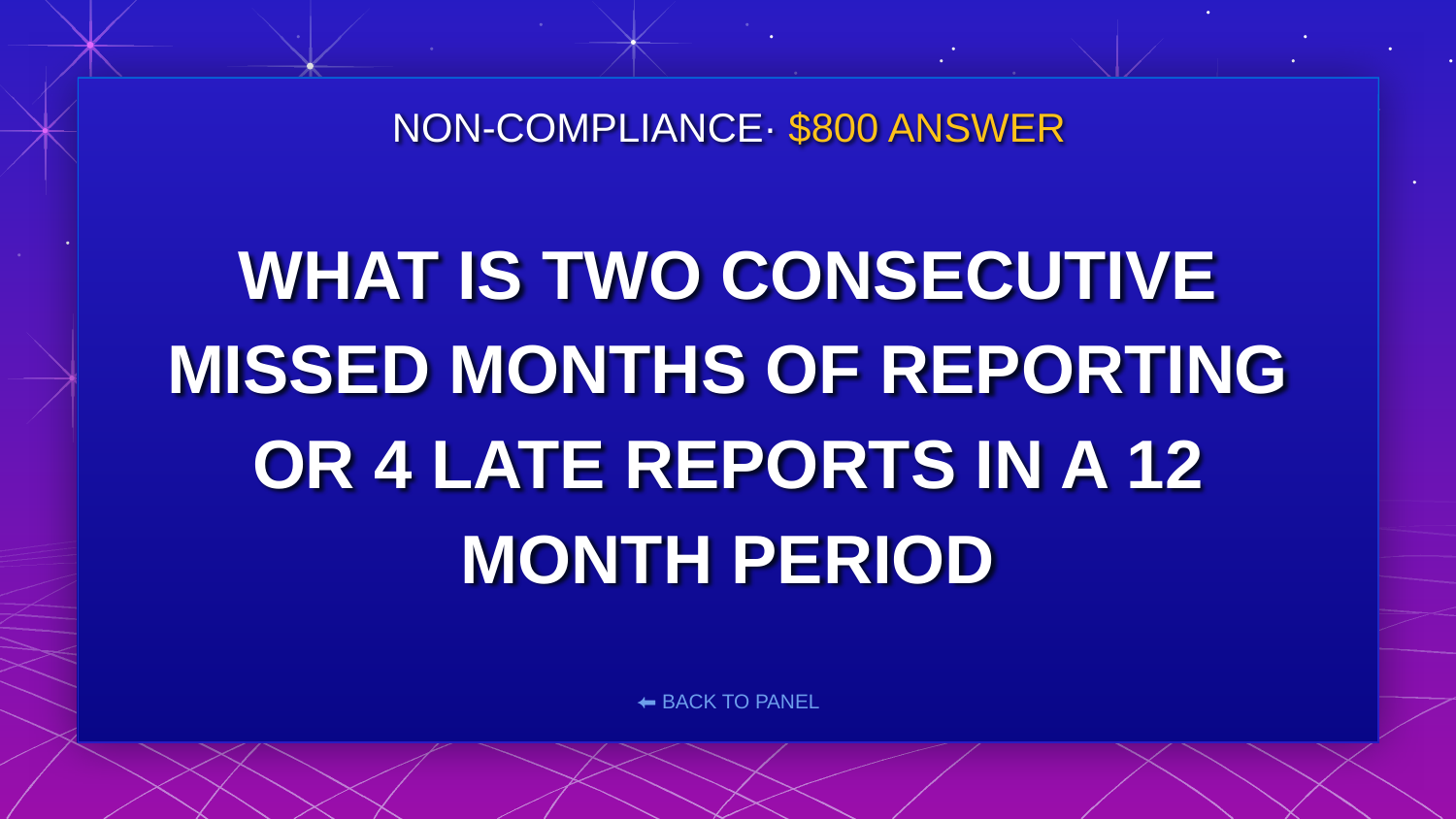

NON-COMPLIANCE· $800 ANSWER
# WHAT IS TWO CONSECUTIVE MISSED MONTHS OF REPORTING OR 4 LATE REPORTS IN A 12 MONTH PERIOD